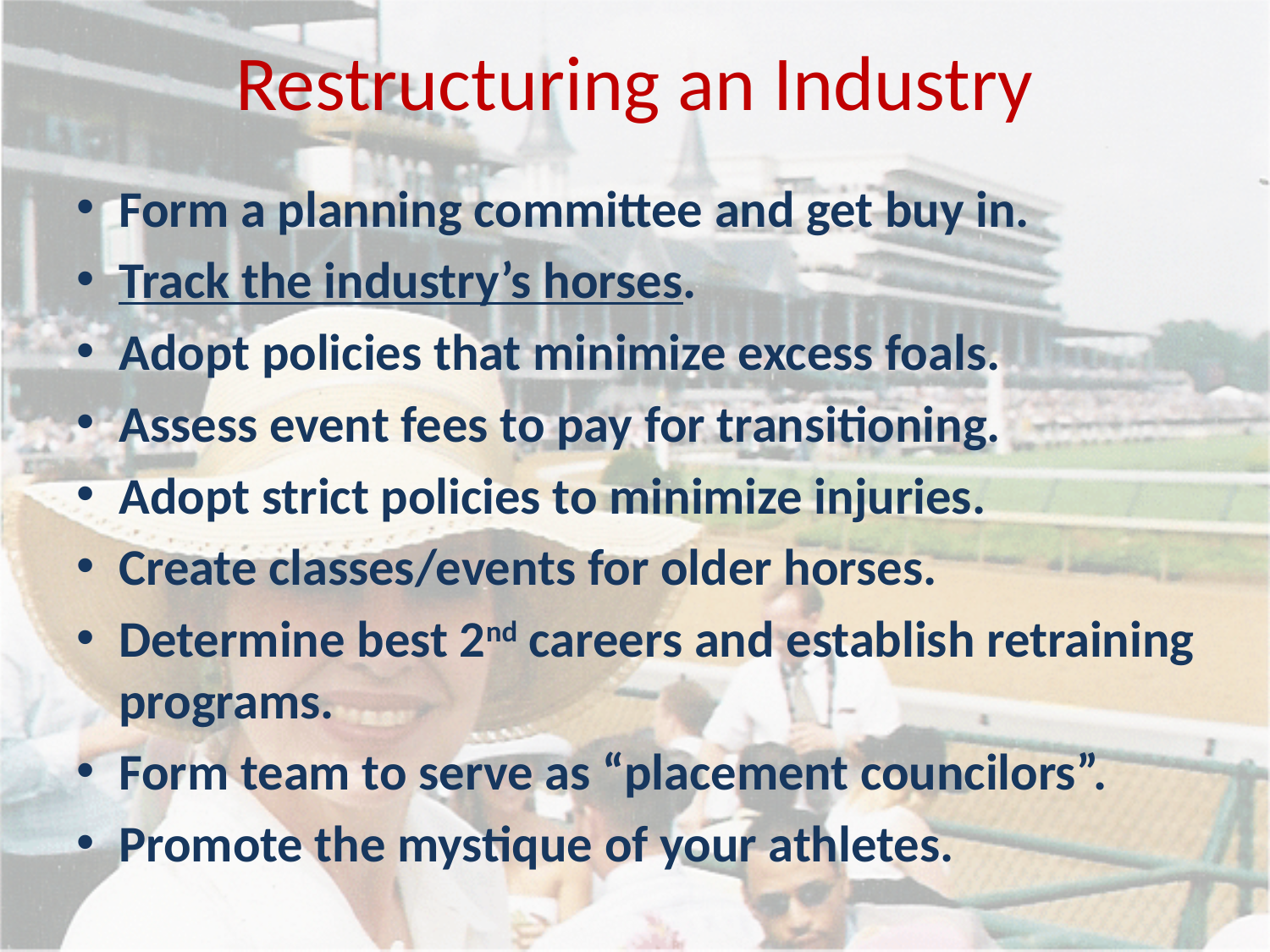

# Restructuring an Industry
Form a planning committee and get buy in.
Track the industry’s horses.
Adopt policies that minimize excess foals.
Assess event fees to pay for transitioning.
Adopt strict policies to minimize injuries.
Create classes/events for older horses.
Determine best 2nd careers and establish retraining programs.
Form team to serve as “placement councilors”.
Promote the mystique of your athletes.